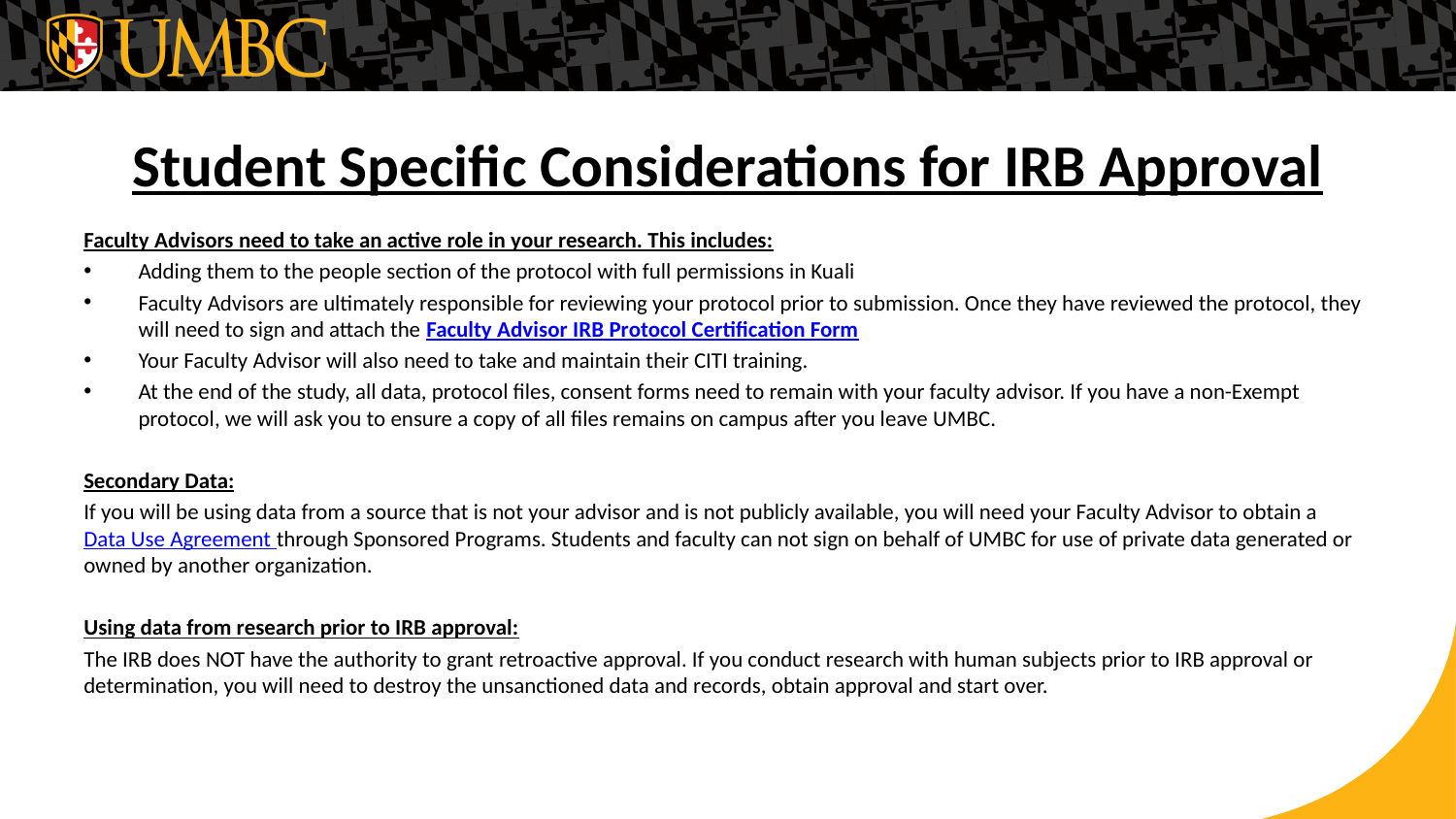

# Student Specific Considerations for IRB Approval
Faculty Advisors need to take an active role in your research. This includes:
Adding them to the people section of the protocol with full permissions in Kuali
Faculty Advisors are ultimately responsible for reviewing your protocol prior to submission. Once they have reviewed the protocol, they will need to sign and attach the Faculty Advisor IRB Protocol Certification Form
Your Faculty Advisor will also need to take and maintain their CITI training.
At the end of the study, all data, protocol files, consent forms need to remain with your faculty advisor. If you have a non-Exempt protocol, we will ask you to ensure a copy of all files remains on campus after you leave UMBC.

Secondary Data:
If you will be using data from a source that is not your advisor and is not publicly available, you will need your Faculty Advisor to obtain a Data Use Agreement through Sponsored Programs. Students and faculty can not sign on behalf of UMBC for use of private data generated or owned by another organization.

Using data from research prior to IRB approval:
The IRB does NOT have the authority to grant retroactive approval. If you conduct research with human subjects prior to IRB approval or determination, you will need to destroy the unsanctioned data and records, obtain approval and start over.